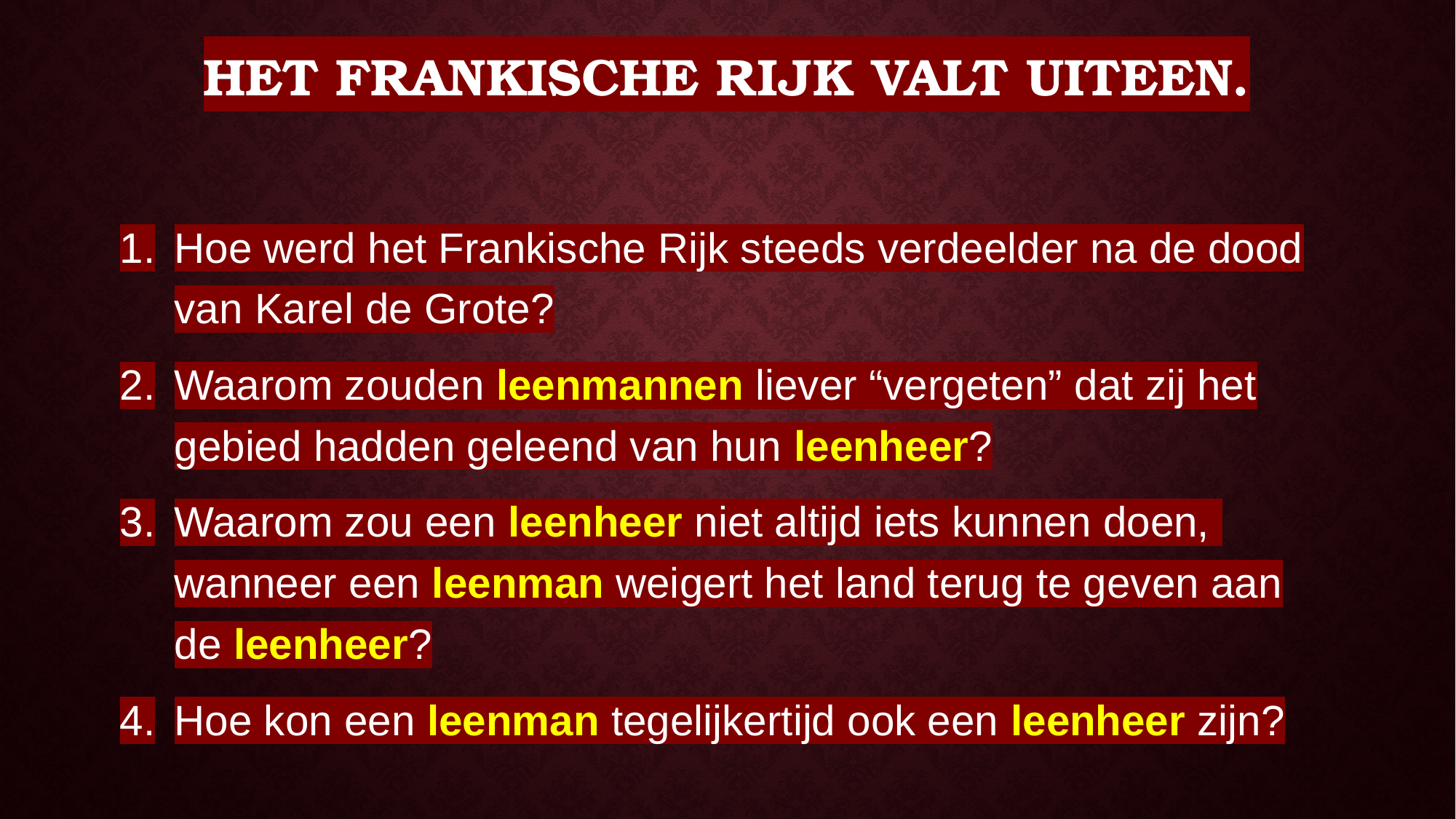

# Het Frankische rijk valt uiteen.
Hoe werd het Frankische Rijk steeds verdeelder na de dood van Karel de Grote?
Waarom zouden leenmannen liever “vergeten” dat zij het gebied hadden geleend van hun leenheer?
Waarom zou een leenheer niet altijd iets kunnen doen,  wanneer een leenman weigert het land terug te geven aan de leenheer?
Hoe kon een leenman tegelijkertijd ook een leenheer zijn?